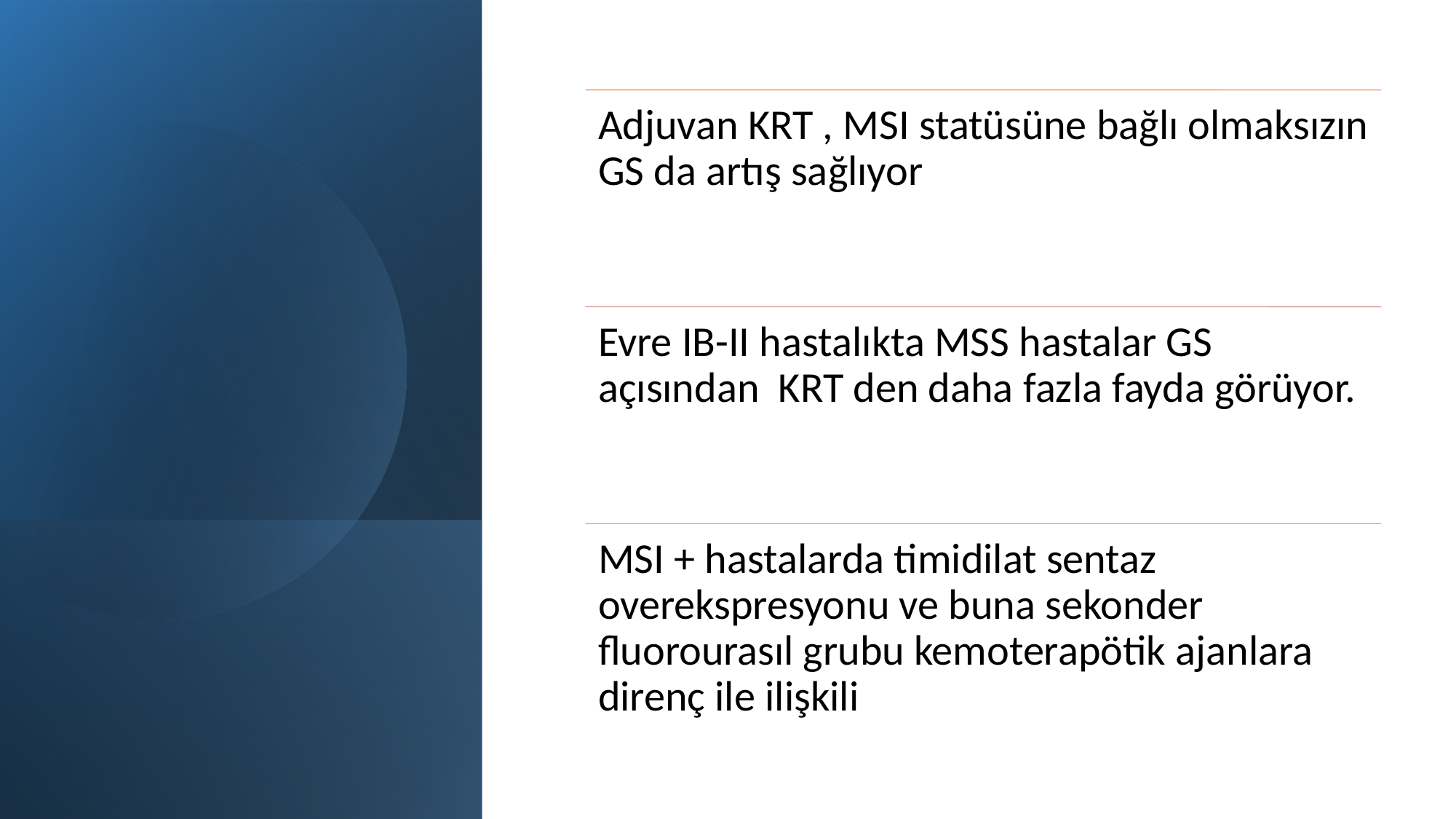

Adjuvan KRT , MSI statüsüne bağlı olmaksızın GS da artış sağlıyor
Evre IB-II hastalıkta MSS hastalar GS açısından  KRT den daha fazla fayda görüyor.
MSI + hastalarda timidilat sentaz overekspresyonu ve buna sekonder fluorourasıl grubu kemoterapötik ajanlara direnç ile ilişkili

#